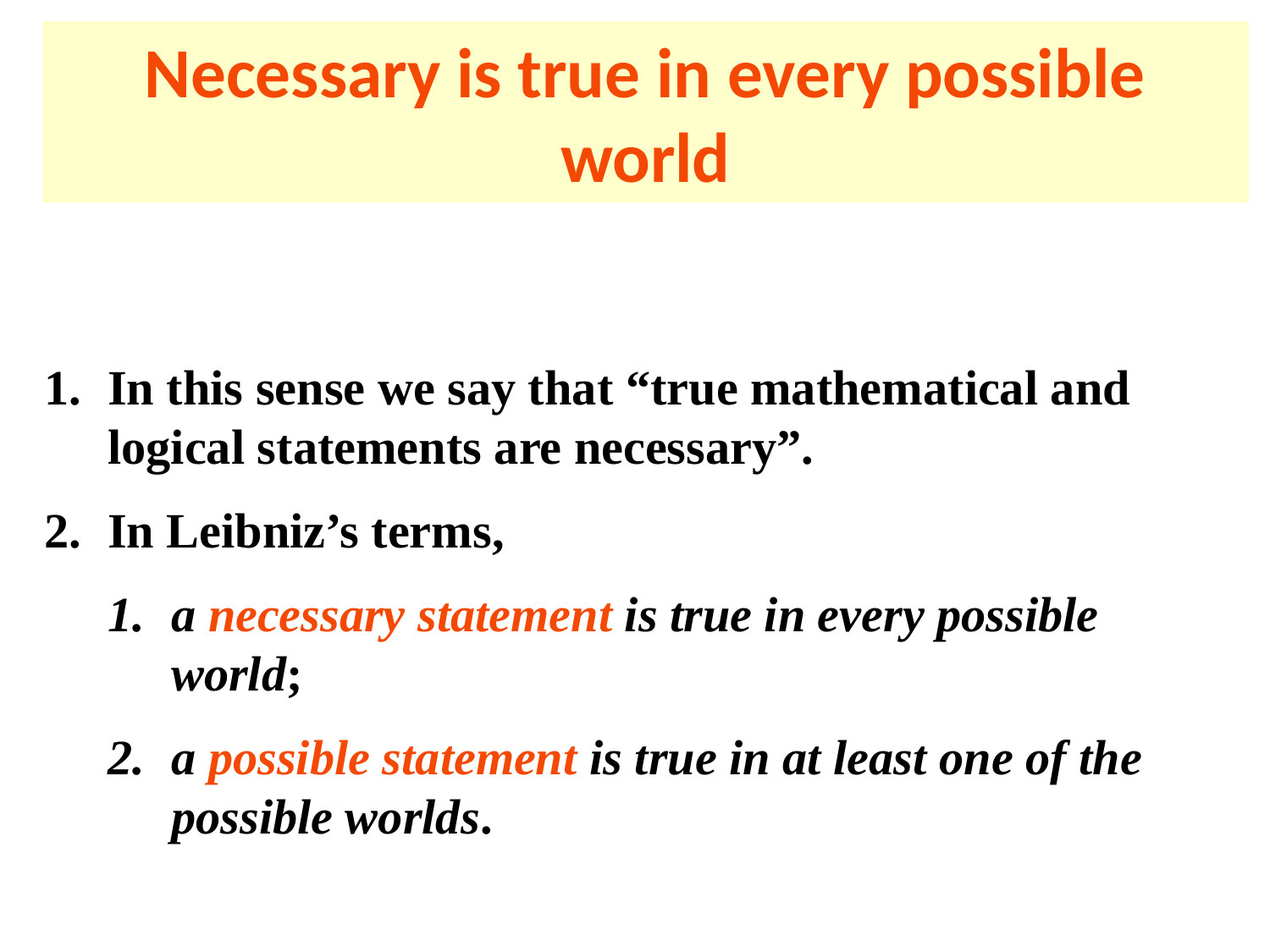

Necessary is true in every possible world
In this sense we say that “true mathematical and logical statements are necessary”.
In Leibniz’s terms,
a necessary statement is true in every possible world;
a possible statement is true in at least one of the possible worlds.